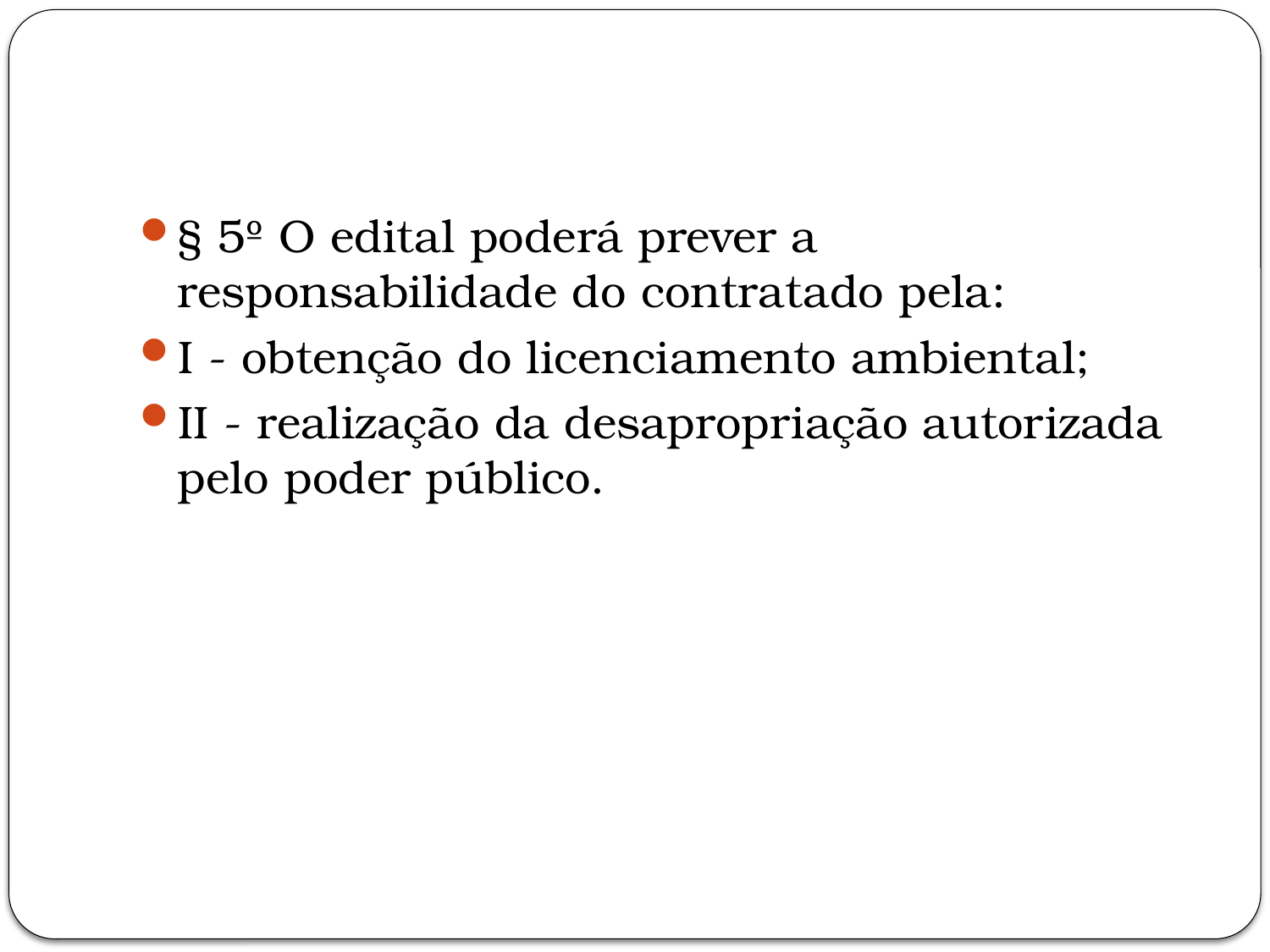

#
§ 5º O edital poderá prever a responsabilidade do contratado pela:
I - obtenção do licenciamento ambiental;
II - realização da desapropriação autorizada pelo poder público.